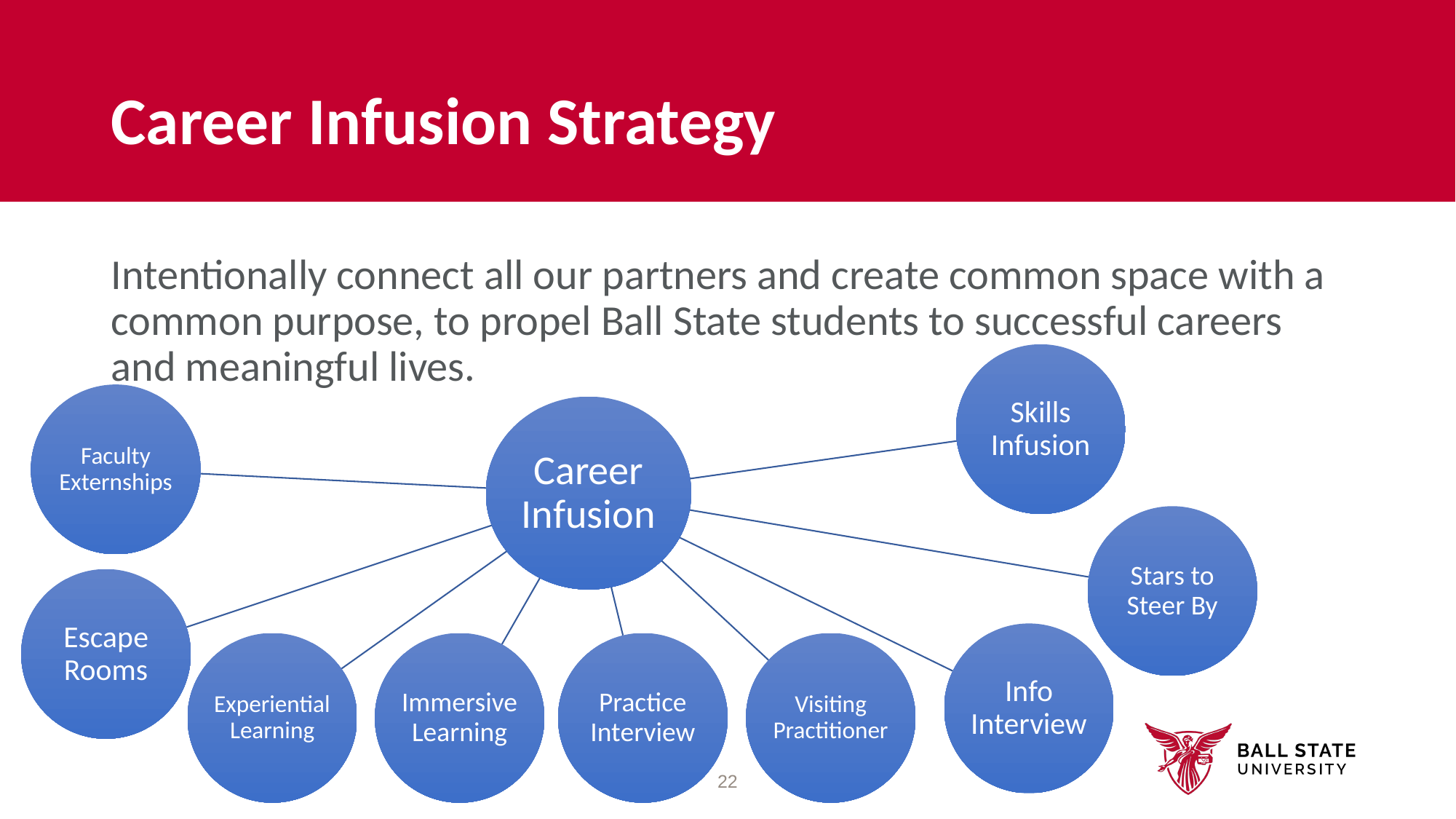

# Career Infusion Strategy
Career Infusion

Skills Infusion

Stars to Steer By

Info Interview

Visiting Practitioner

Immersive Learning

Experiential Learning

Escape Rooms

Faculty Externships

Practice Interview
Intentionally connect all our partners and create common space with a common purpose, to propel Ball State students to successful careers and meaningful lives.
Career Infusion
22